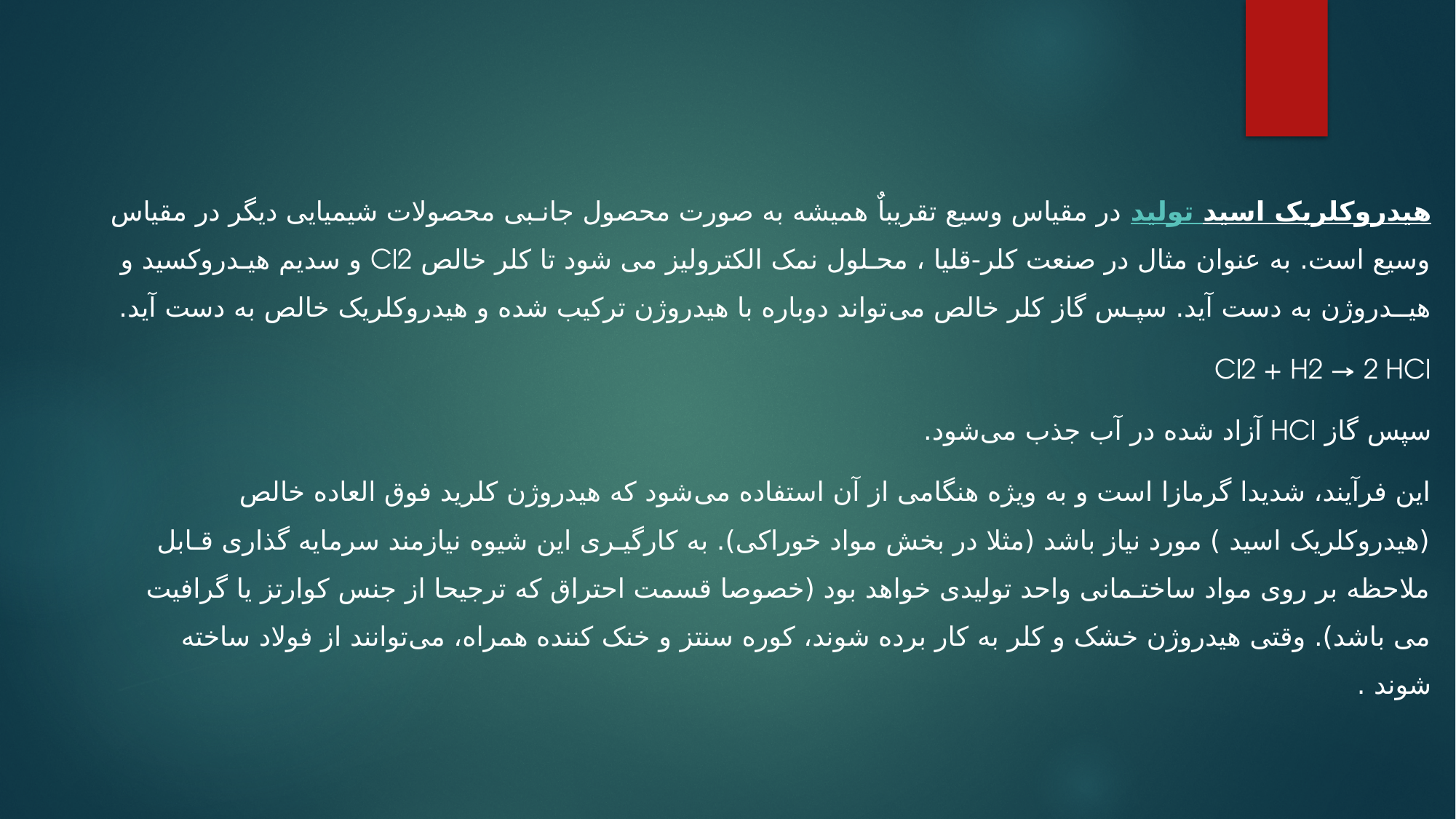

تولید هیدروکلریک اسید در مقیاس وسیع تقریباٌ همیشه به صورت محصول جانـبی محصولات شیمیایی دیگر در مقیاس وسیع است. به عنوان مثال در صنعت کلر-قلیا ، محـلول نمک الکترولیز می شود تا کلر خالص Cl2 و سدیم هیـدروکسید و هیــدروژن به دست آید. سپـس گاز کلر خالص می‌تواند دوباره با هیدروژن ترکیب شده و هیدروکلریک خالص به دست آید.
Cl2 + H2 → 2 HCl
سپس گاز HCl آزاد شده در آب جذب می‌شود.
این فرآیند، شدیدا گرمازا است و به ویژه هنگامی از آن استفاده می‌شود که هیدروژن کلرید فوق العاده خالص (هیدروکلریک اسید ) مورد نیاز باشد (مثلا در بخش مواد خوراکی). به کارگیـری این شیوه نیازمند سرمایه گذاری قـابل ملاحظه بر روی مواد ساختـمانی واحد تولیدی خواهد بود (خصوصا قسمت احتراق که ترجیحا از جنس کوارتز یا گرافیت می باشد). وقتی هیدروژن خشک و کلر به کار برده شوند، کوره سنتز و خنک کننده همراه، می‌توانند از فولاد ساخته شوند .